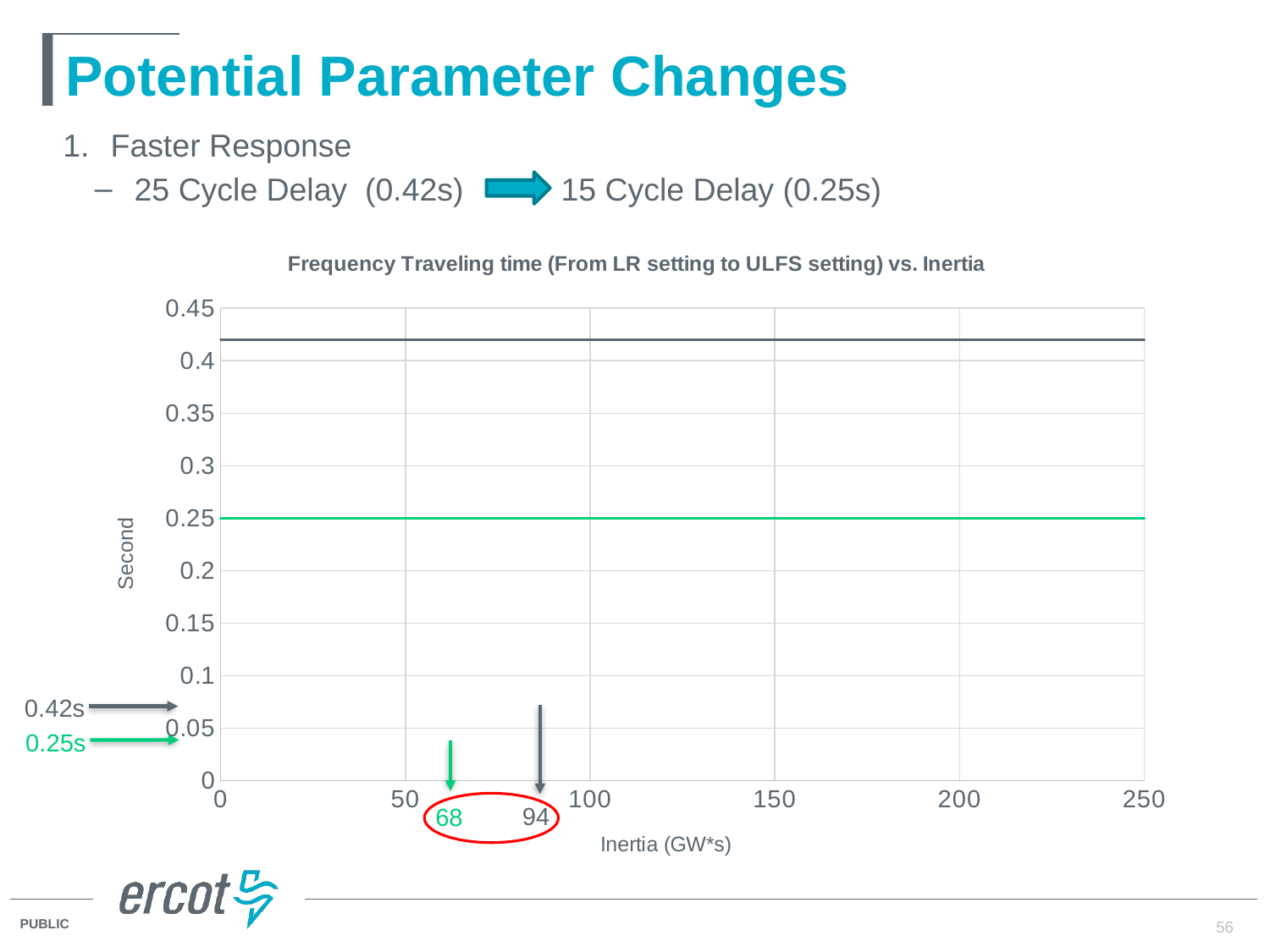

# Potential Parameter Changes
Faster Response
25 Cycle Delay  (0.42s)           15 Cycle Delay (0.25s)

### Chart: Frequency Traveling time (From LR setting to ULFS setting) vs. Inertia

| Category | T(59.7Hz -59.3Hz),1150PFR |  |  |
|---|---|---|---|
0.42s
0.25s

94
68
56